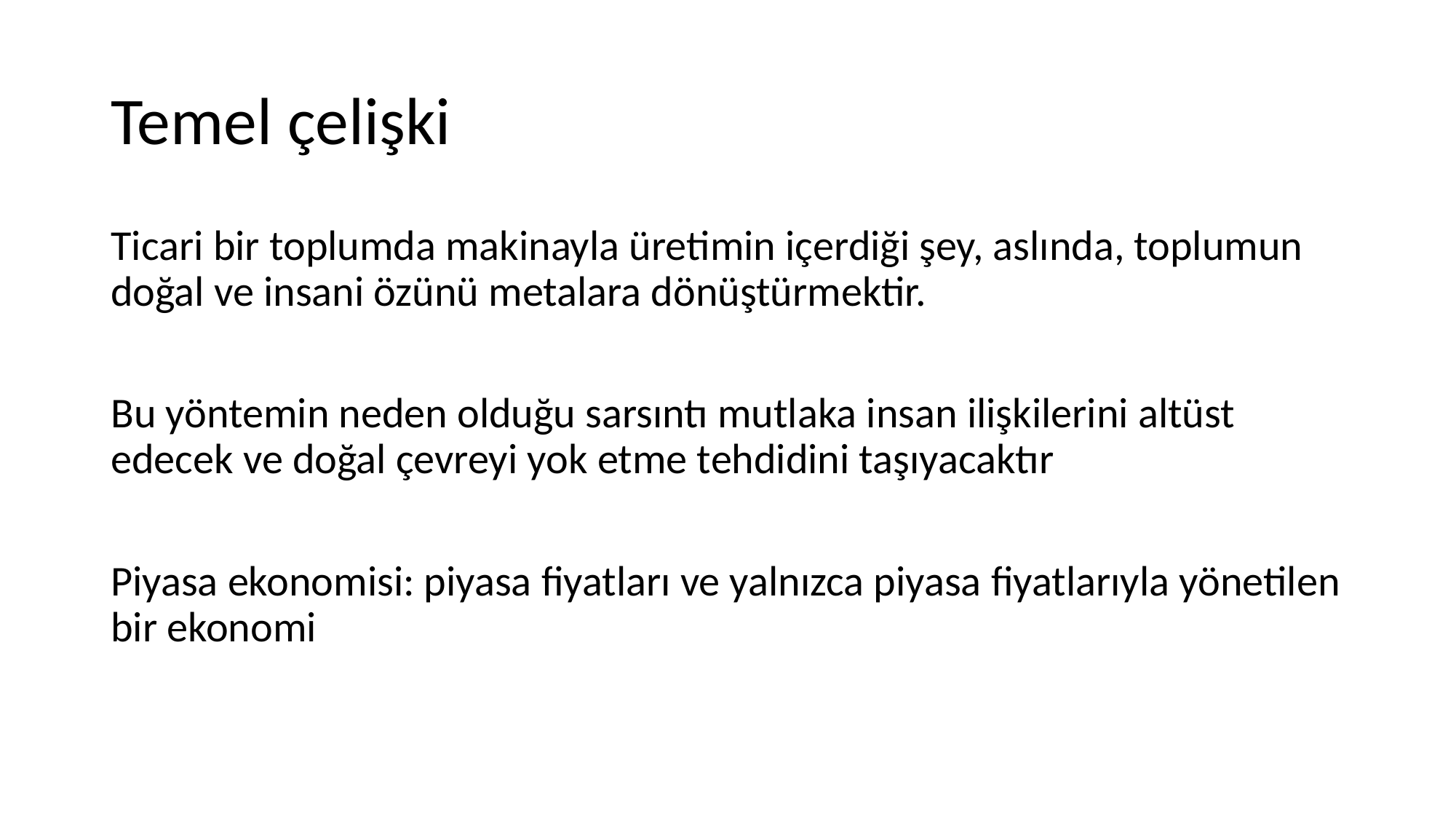

# Temel çelişki
Ticari bir toplumda makinayla üretimin içerdiği şey, aslında, toplumun doğal ve insani özünü metalara dönüştürmektir.

Bu yöntemin neden olduğu sarsıntı mutlaka insan ilişkilerini altüst edecek ve doğal çevreyi yok etme tehdidini taşıyacaktır

Piyasa ekonomisi: piyasa fiyatları ve yalnızca piyasa fiyatlarıyla yönetilen bir ekonomi